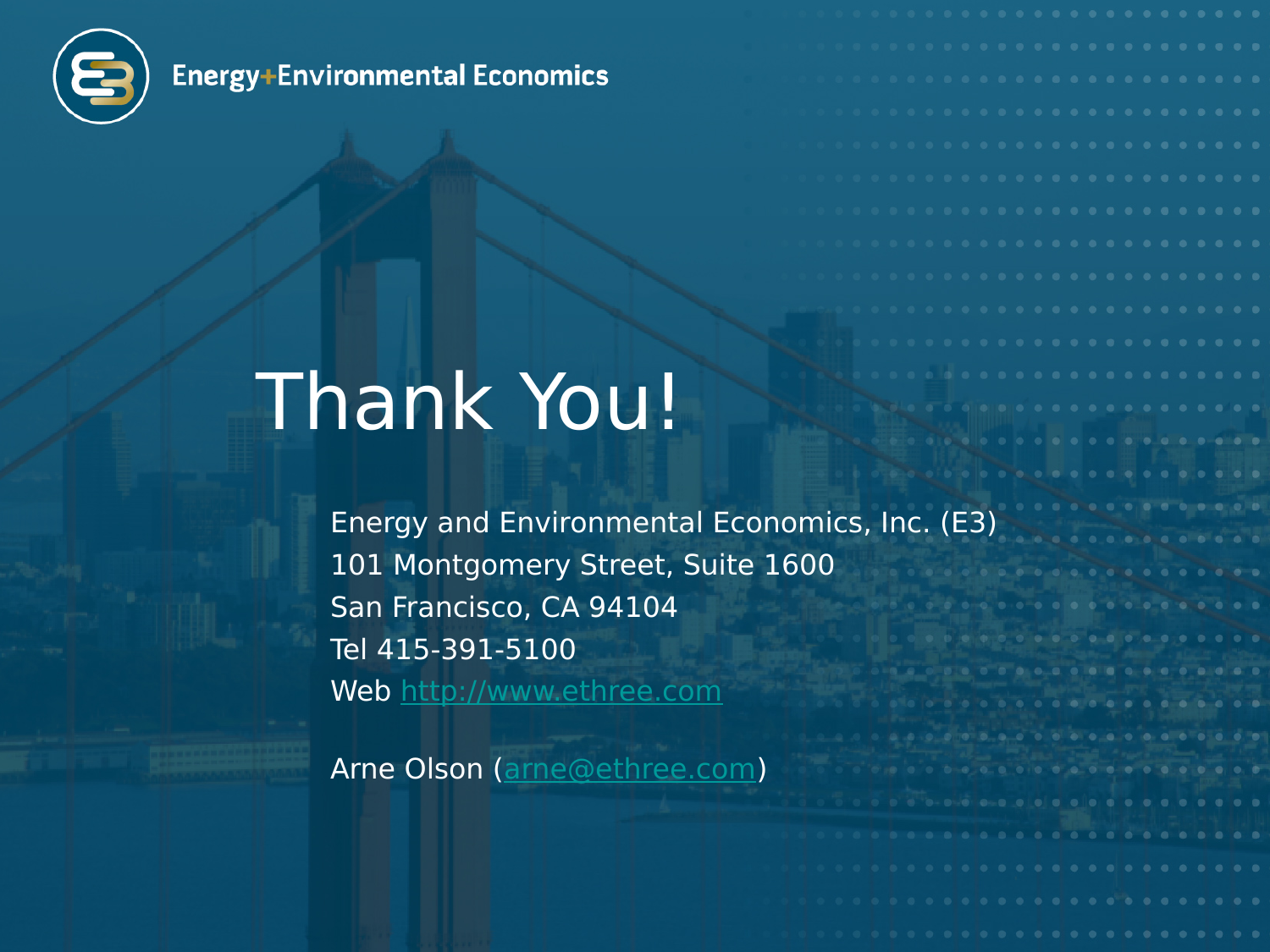

# Thank You!
Energy and Environmental Economics, Inc. (E3)
101 Montgomery Street, Suite 1600
San Francisco, CA 94104
Tel 415-391-5100
Web http://www.ethree.com
Arne Olson (arne@ethree.com)